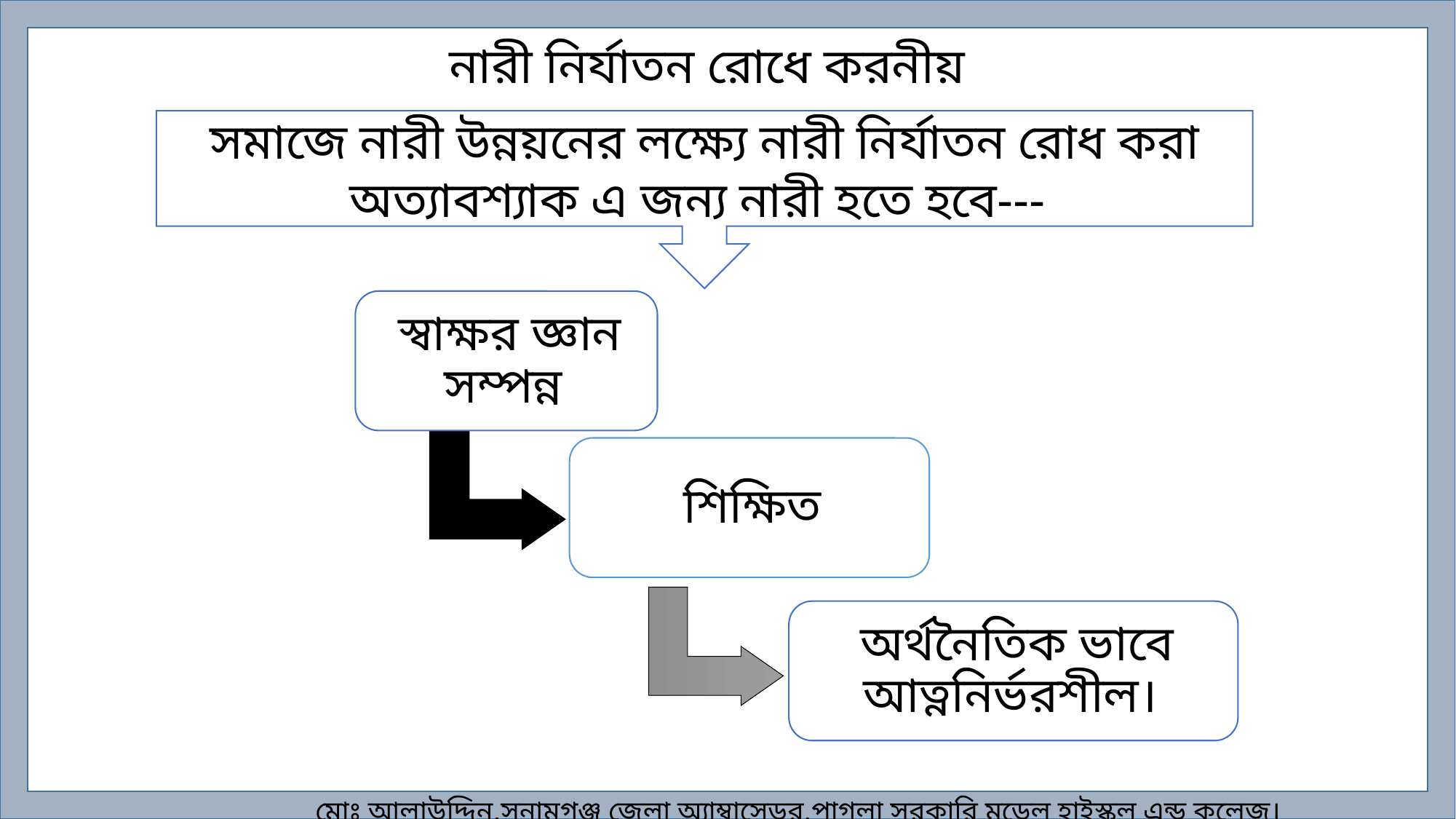

নারী নির্যাতন রোধে করনীয়
সমাজে নারী উন্নয়নের লক্ষ্যে নারী নির্যাতন রোধ করা অত্যাবশ্যাক এ জন্য নারী হতে হবে---
স্বাক্ষর জ্ঞান সম্পন্ন
শিক্ষিত
অর্থনৈতিক ভাবে আত্ননির্ভরশীল।

মোঃ আলাউদ্দিন,সুনামগঞ্জ জেলা অ্যাম্বাসেডর,পাগলা সরকারি মডেল হাইস্কুল এন্ড কলেজ।